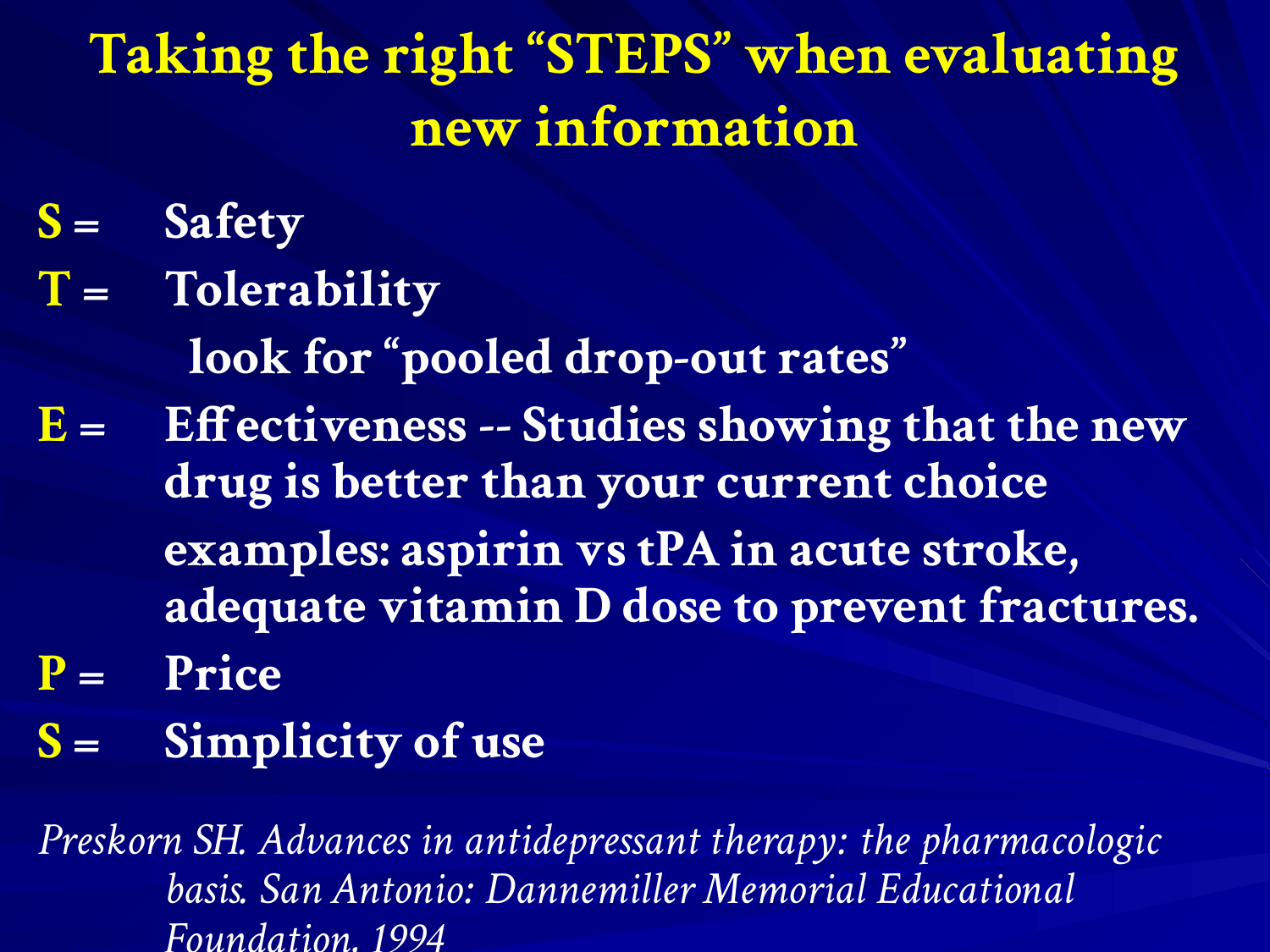

# Taking the right “STEPS” when evaluating new information
S = 	Safety
T = 	Tolerability
look for “pooled drop-out rates”
E = 	Effectiveness -- Studies showing that the new drug is better than your current choice
	examples: aspirin vs tPA in acute stroke, adequate vitamin D dose to prevent fractures.
P = 	Price
S = 	Simplicity of use

Preskorn SH. Advances in antidepressant therapy: the pharmacologic basis. San Antonio: Dannemiller Memorial Educational Foundation, 1994